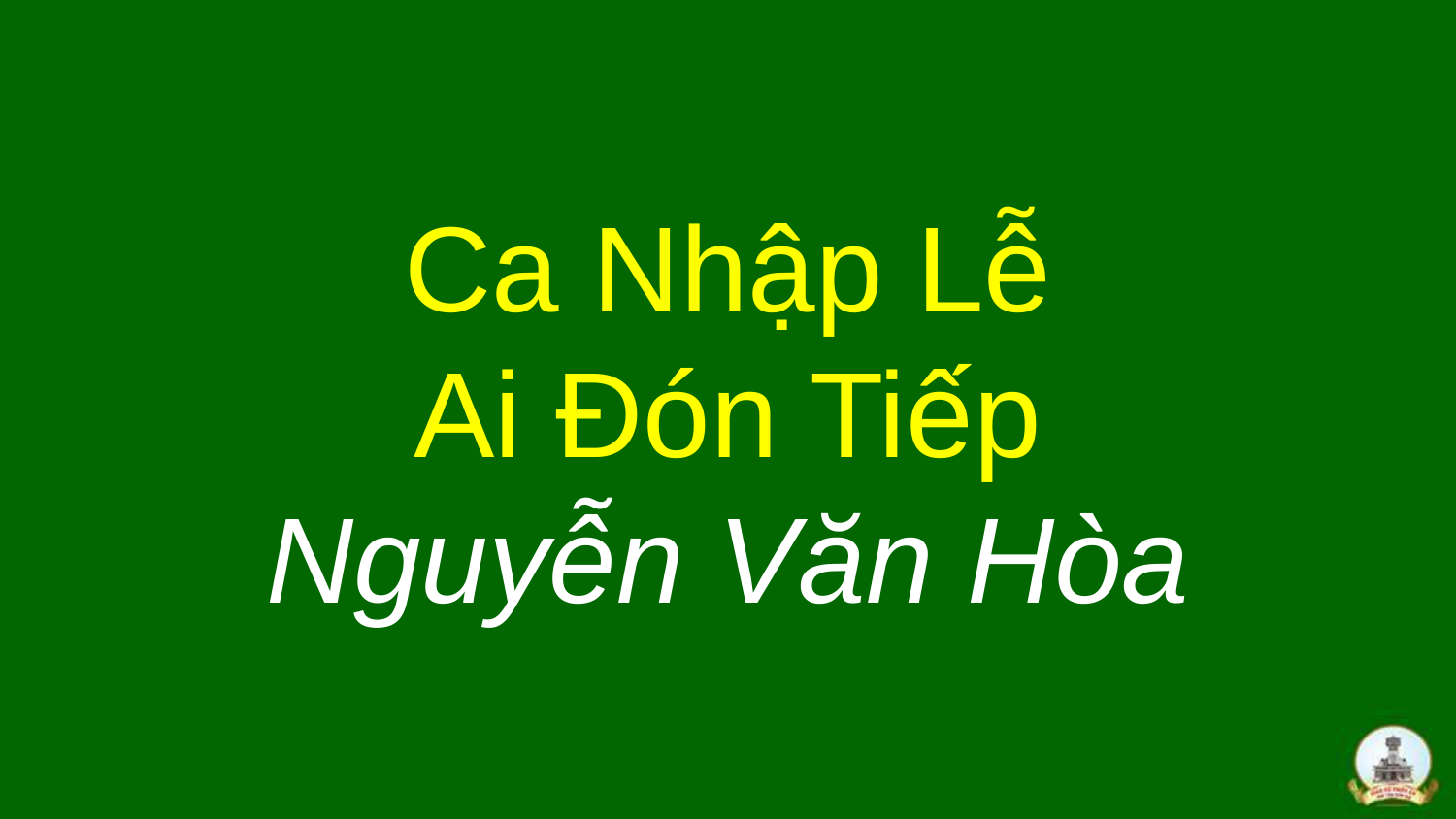

# Ca Nhập Lễ Ai Đón Tiếp Nguyễn Văn Hòa